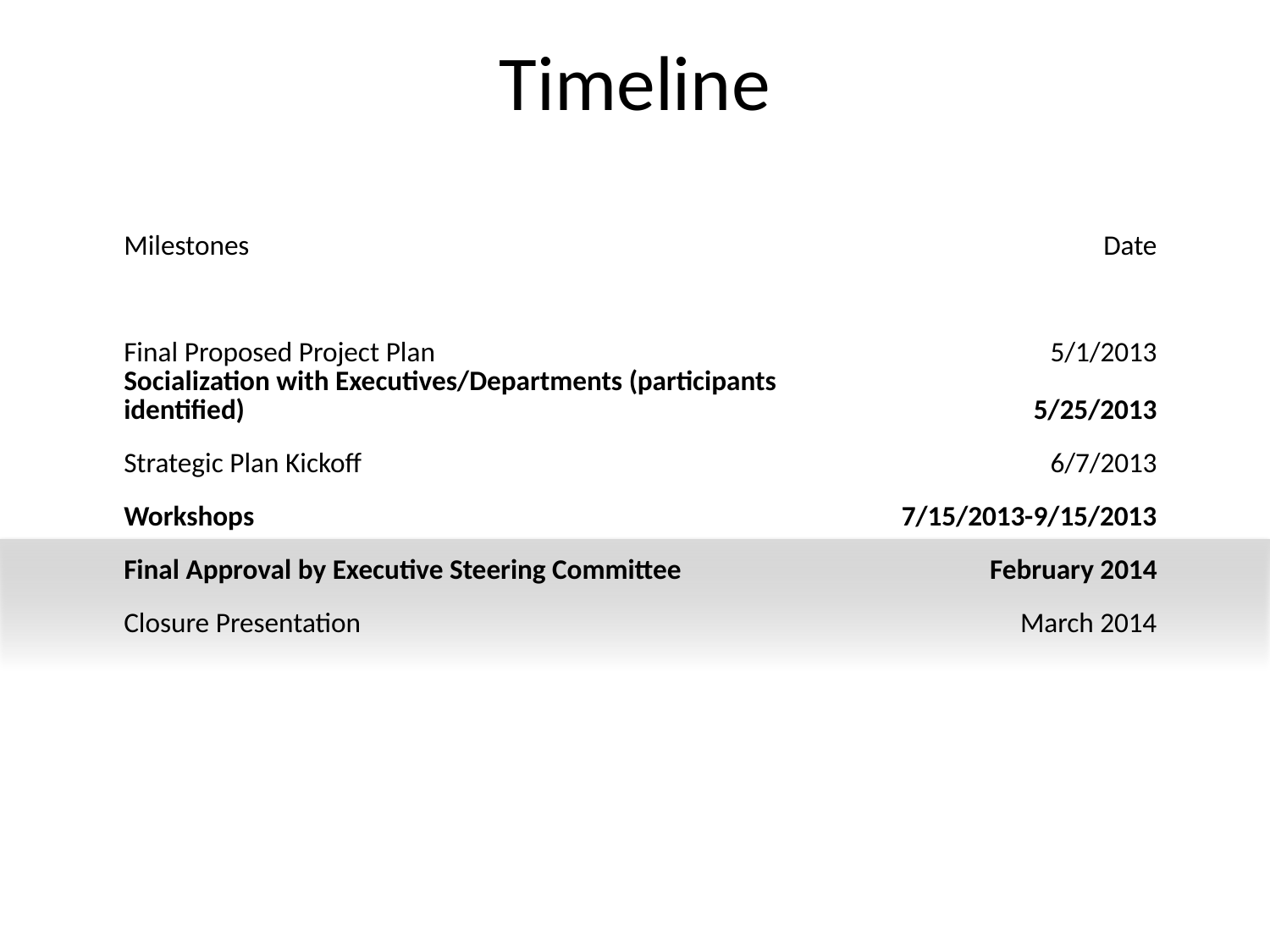

# Timeline
| Milestones | Date |
| --- | --- |
|  |  |
| Final Proposed Project Plan | 5/1/2013 |
| Socialization with Executives/Departments (participants identified) | 5/25/2013 |
| Strategic Plan Kickoff | 6/7/2013 |
| Workshops | 7/15/2013-9/15/2013 |
| Final Approval by Executive Steering Committee | February 2014 |
| Closure Presentation | March 2014 |
|  |  |